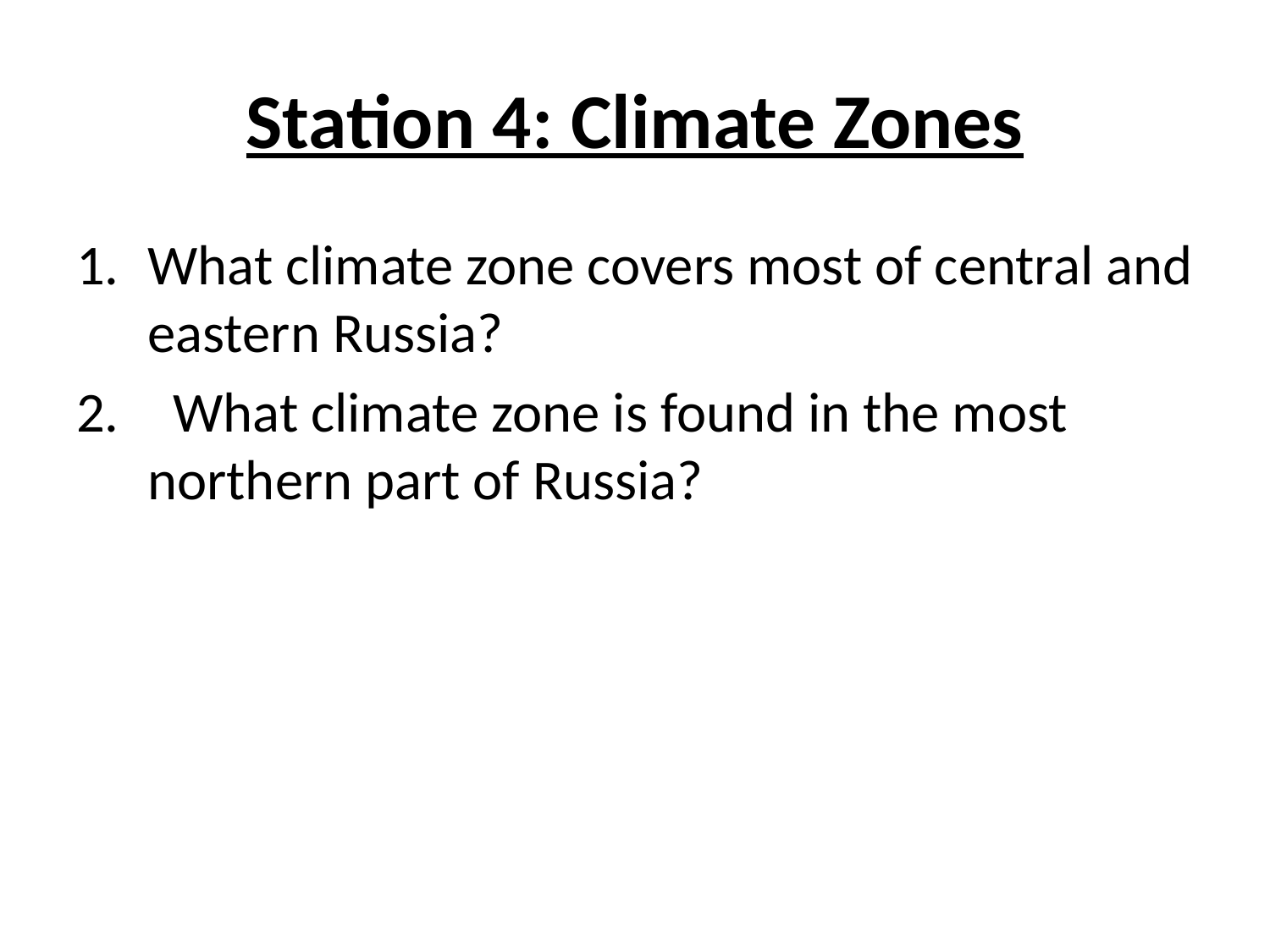

# Station 4: Climate Zones
What climate zone covers most of central and eastern Russia?
  What climate zone is found in the most northern part of Russia?